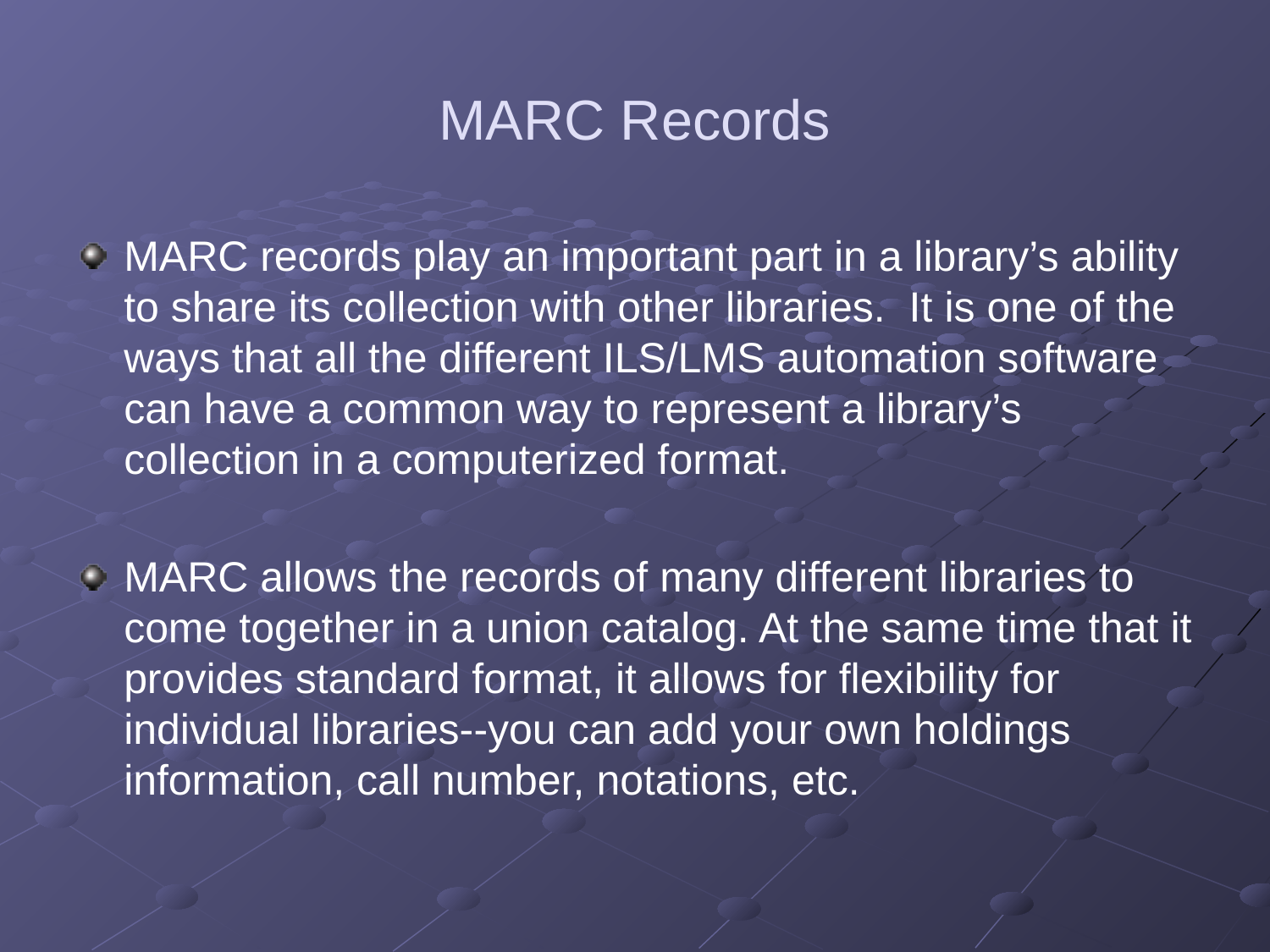

# MARC Records
MARC records play an important part in a library’s ability to share its collection with other libraries.  It is one of the ways that all the different ILS/LMS automation software can have a common way to represent a library’s collection in a computerized format.

MARC allows the records of many different libraries to come together in a union catalog. At the same time that it provides standard format, it allows for flexibility for individual libraries--you can add your own holdings information, call number, notations, etc.